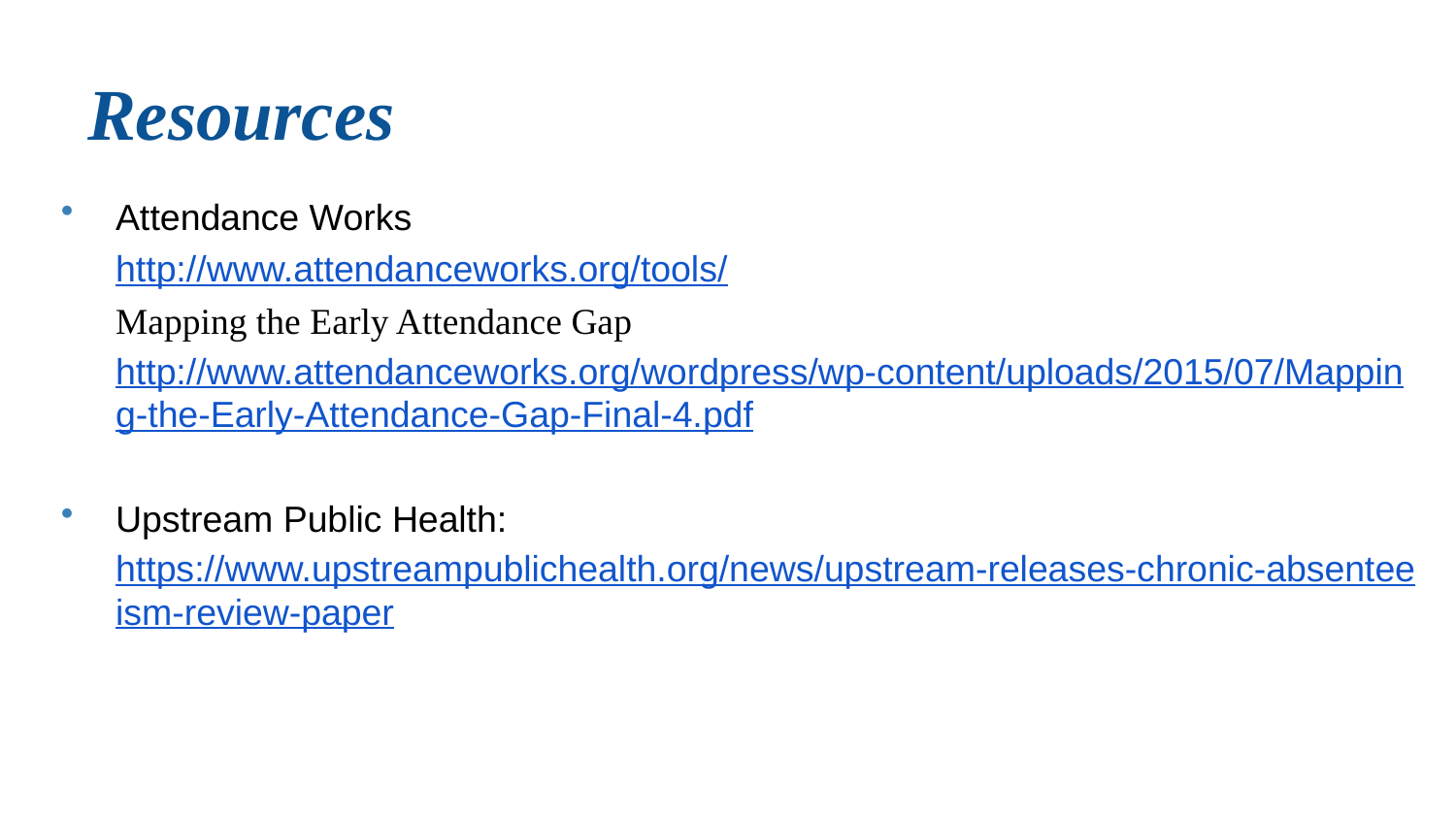

# Resources

Attendance Works
http://www.attendanceworks.org/tools/
Mapping the Early Attendance Gap http://www.attendanceworks.org/wordpress/wp-content/uploads/2015/07/Mapping-the-Early-Attendance-Gap-Final-4.pdf

Upstream Public Health: https://www.upstreampublichealth.org/news/upstream-releases-chronic-absenteeism-review-paper